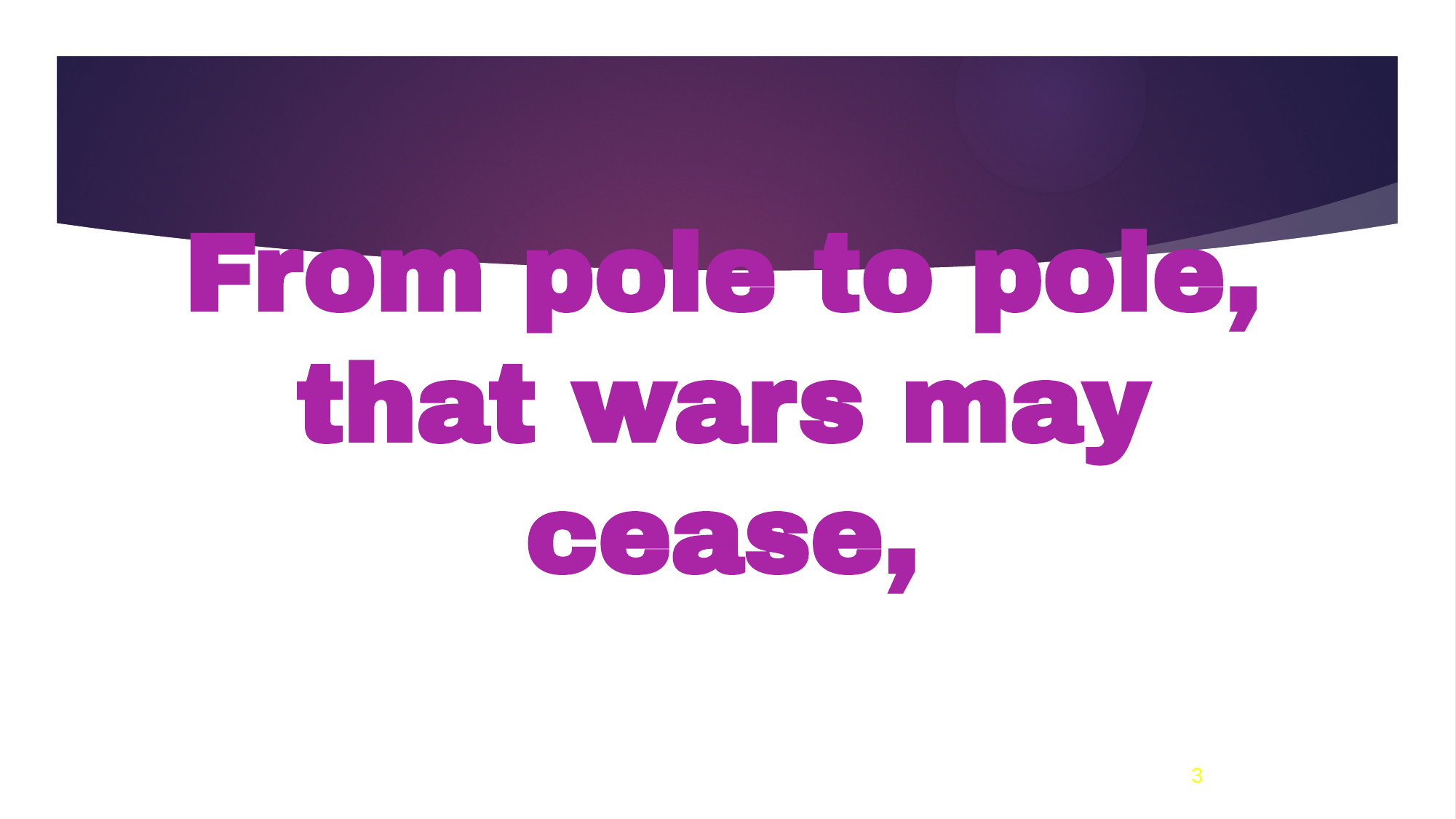

From pole to pole,
that wars may cease,
3